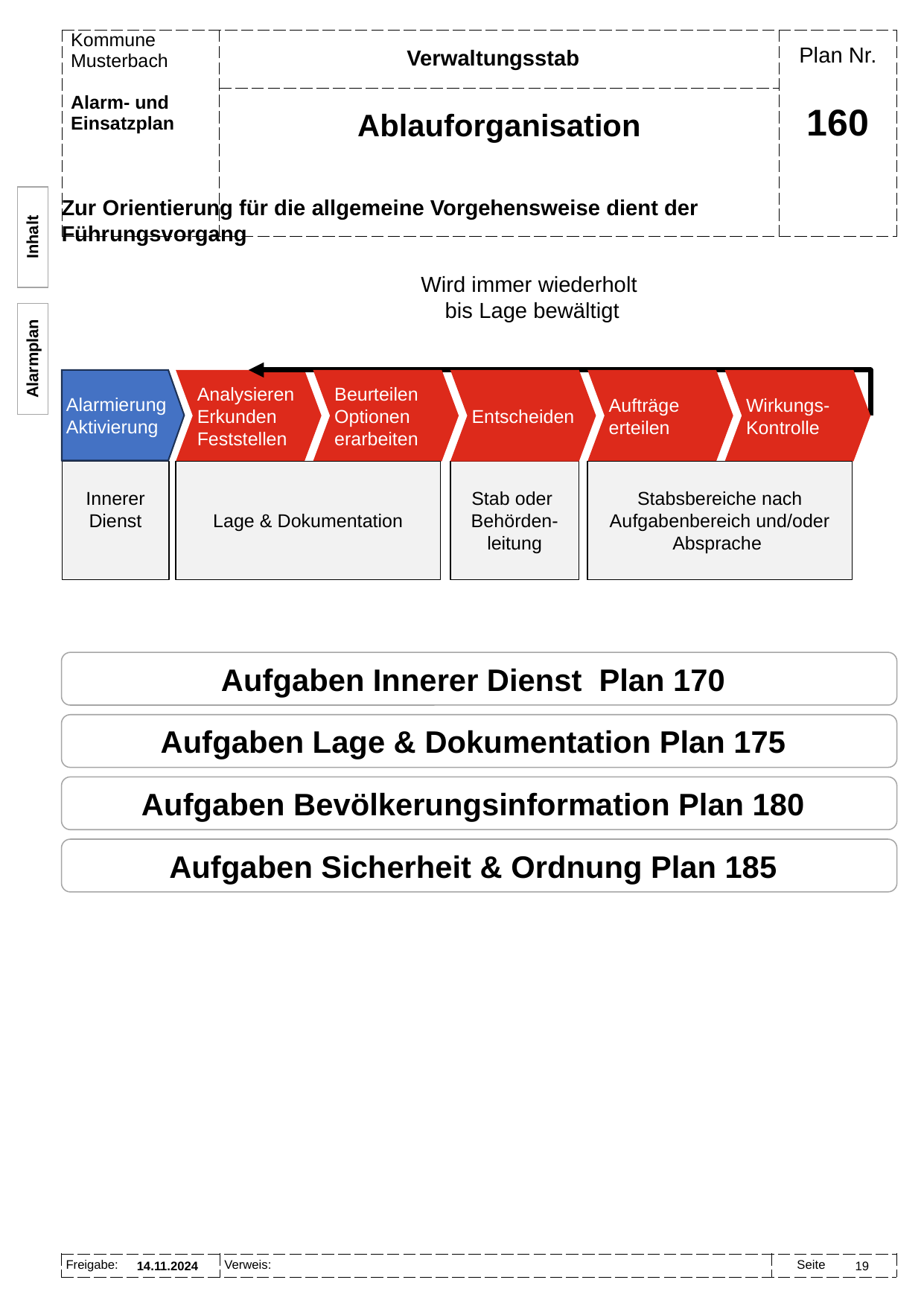

Verwaltungsstab
Ablauforganisation
# 160
Zur Orientierung für die allgemeine Vorgehensweise dient der Führungsvorgang
Inhalt
Wird immer wiederholt
bis Lage bewältigt
Alarmierung
Aktivierung
Analysieren
Erkunden
Feststellen
Beurteilen
Optionen erarbeiten
Entscheiden
Aufträge erteilen
Wirkungs-
Kontrolle
Innerer Dienst

Lage & Dokumentation
Stab oder
Behörden-leitung
Stabsbereiche nach Aufgabenbereich und/oder Absprache
Alarmplan
Aufgaben Innerer Dienst  Plan 170
Aufgaben Lage & Dokumentation Plan 175
Aufgaben Bevölkerungsinformation Plan 180
Aufgaben Sicherheit & Ordnung Plan 185

14.11.2024